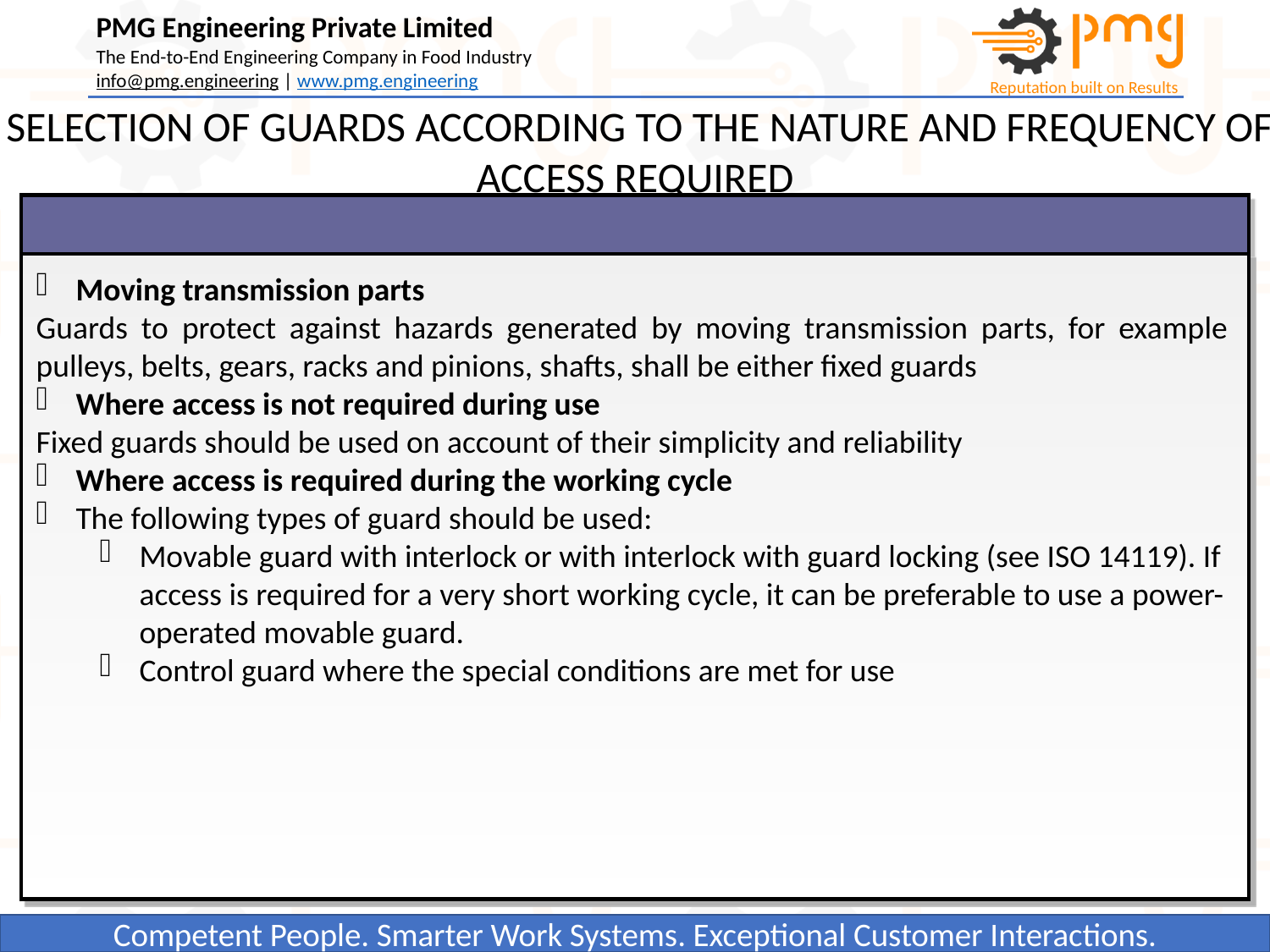

SELECTION OF GUARDS ACCORDING TO THE NATURE AND FREQUENCY OF ACCESS REQUIRED

Moving transmission parts
Guards to protect against hazards generated by moving transmission parts, for example pulleys, belts, gears, racks and pinions, shafts, shall be either fixed guards
Where access is not required during use
Fixed guards should be used on account of their simplicity and reliability
Where access is required during the working cycle
The following types of guard should be used:
Movable guard with interlock or with interlock with guard locking (see ISO 14119). If access is required for a very short working cycle, it can be preferable to use a power-operated movable guard.
Control guard where the special conditions are met for use